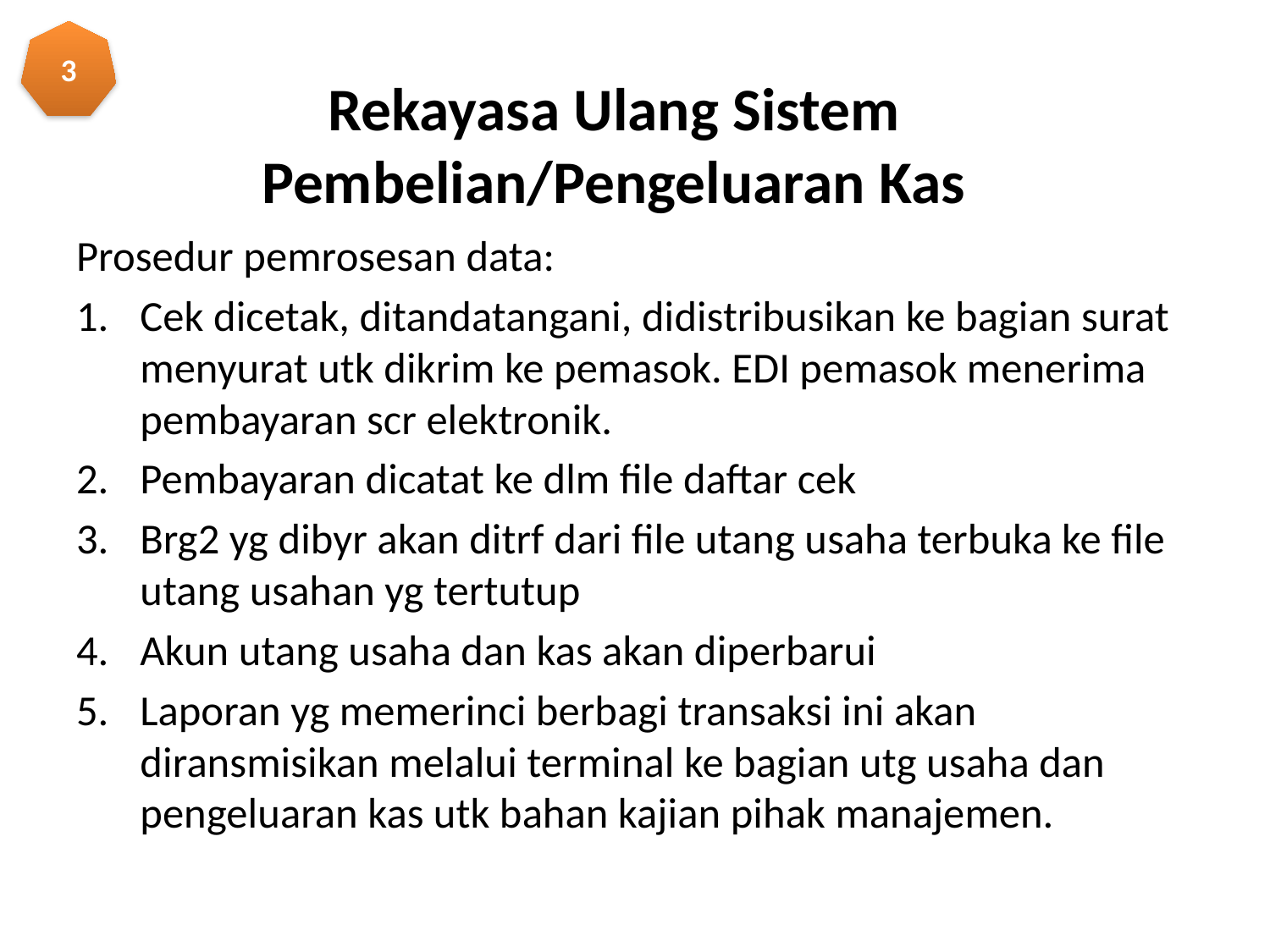

3
# Rekayasa Ulang Sistem Pembelian/Pengeluaran Kas
Prosedur pemrosesan data:
Cek dicetak, ditandatangani, didistribusikan ke bagian surat menyurat utk dikrim ke pemasok. EDI pemasok menerima pembayaran scr elektronik.
Pembayaran dicatat ke dlm file daftar cek
Brg2 yg dibyr akan ditrf dari file utang usaha terbuka ke file utang usahan yg tertutup
Akun utang usaha dan kas akan diperbarui
Laporan yg memerinci berbagi transaksi ini akan diransmisikan melalui terminal ke bagian utg usaha dan pengeluaran kas utk bahan kajian pihak manajemen.